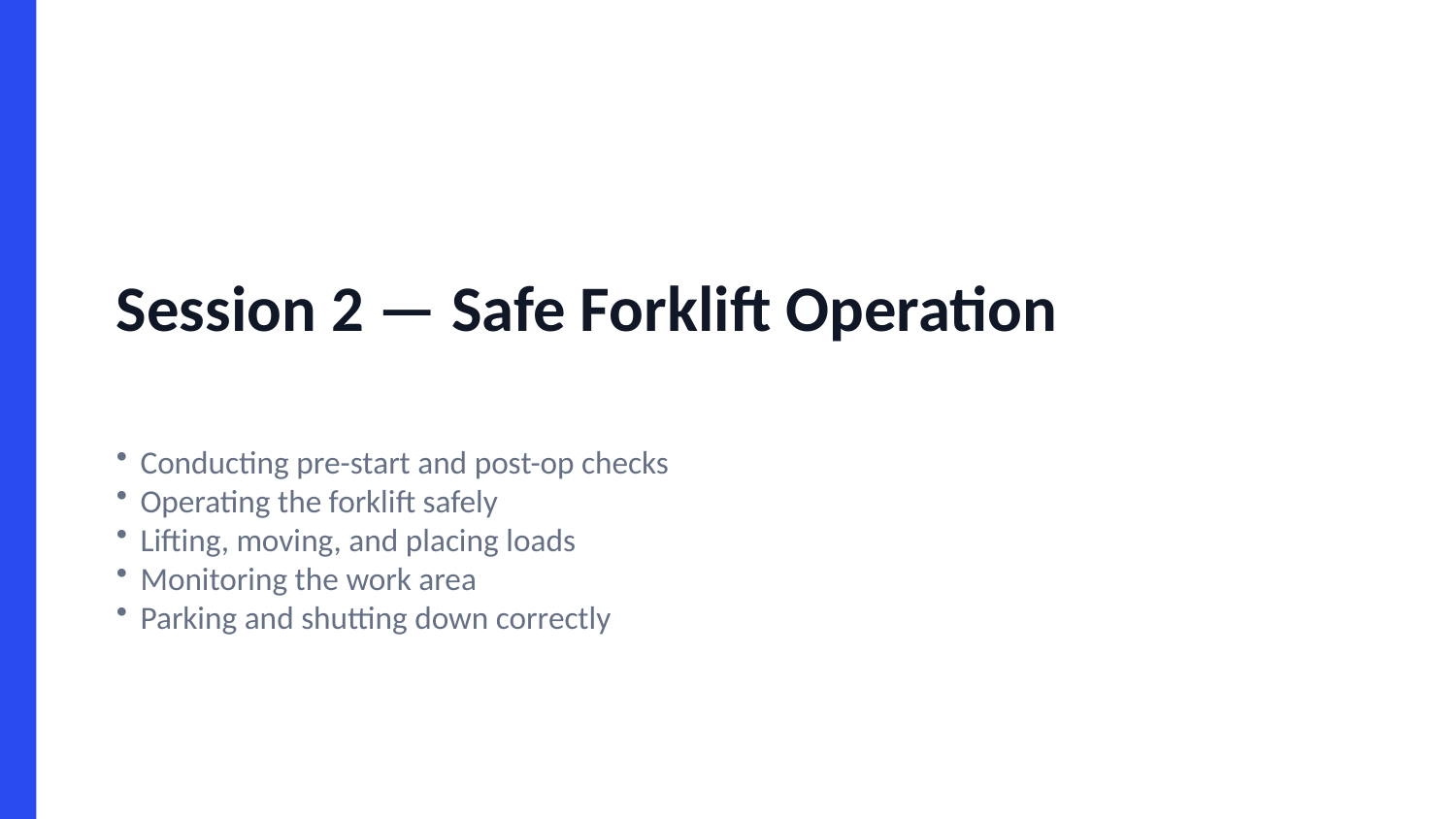

Session 2 — Safe Forklift Operation
Conducting pre-start and post-op checks
Operating the forklift safely
Lifting, moving, and placing loads
Monitoring the work area
Parking and shutting down correctly